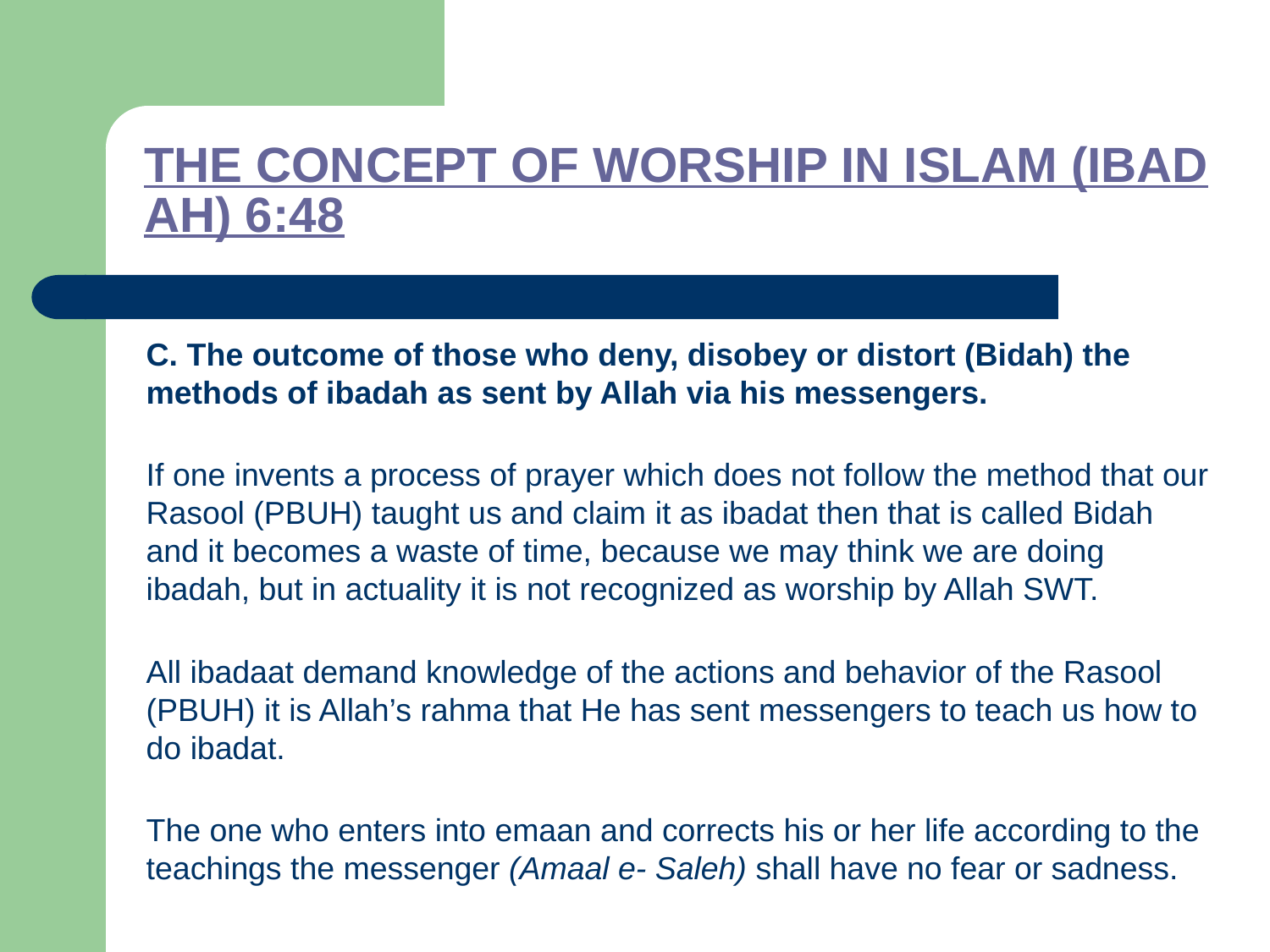

THE CONCEPT OF WORSHIP IN ISLAM (IBADAH) 6:48
C. The outcome of those who deny, disobey or distort (Bidah) the methods of ibadah as sent by Allah via his messengers.
If one invents a process of prayer which does not follow the method that our Rasool (PBUH) taught us and claim it as ibadat then that is called Bidah and it becomes a waste of time, because we may think we are doing ibadah, but in actuality it is not recognized as worship by Allah SWT.
All ibadaat demand knowledge of the actions and behavior of the Rasool (PBUH) it is Allah’s rahma that He has sent messengers to teach us how to do ibadat.
The one who enters into emaan and corrects his or her life according to the teachings the messenger (Amaal e- Saleh) shall have no fear or sadness.